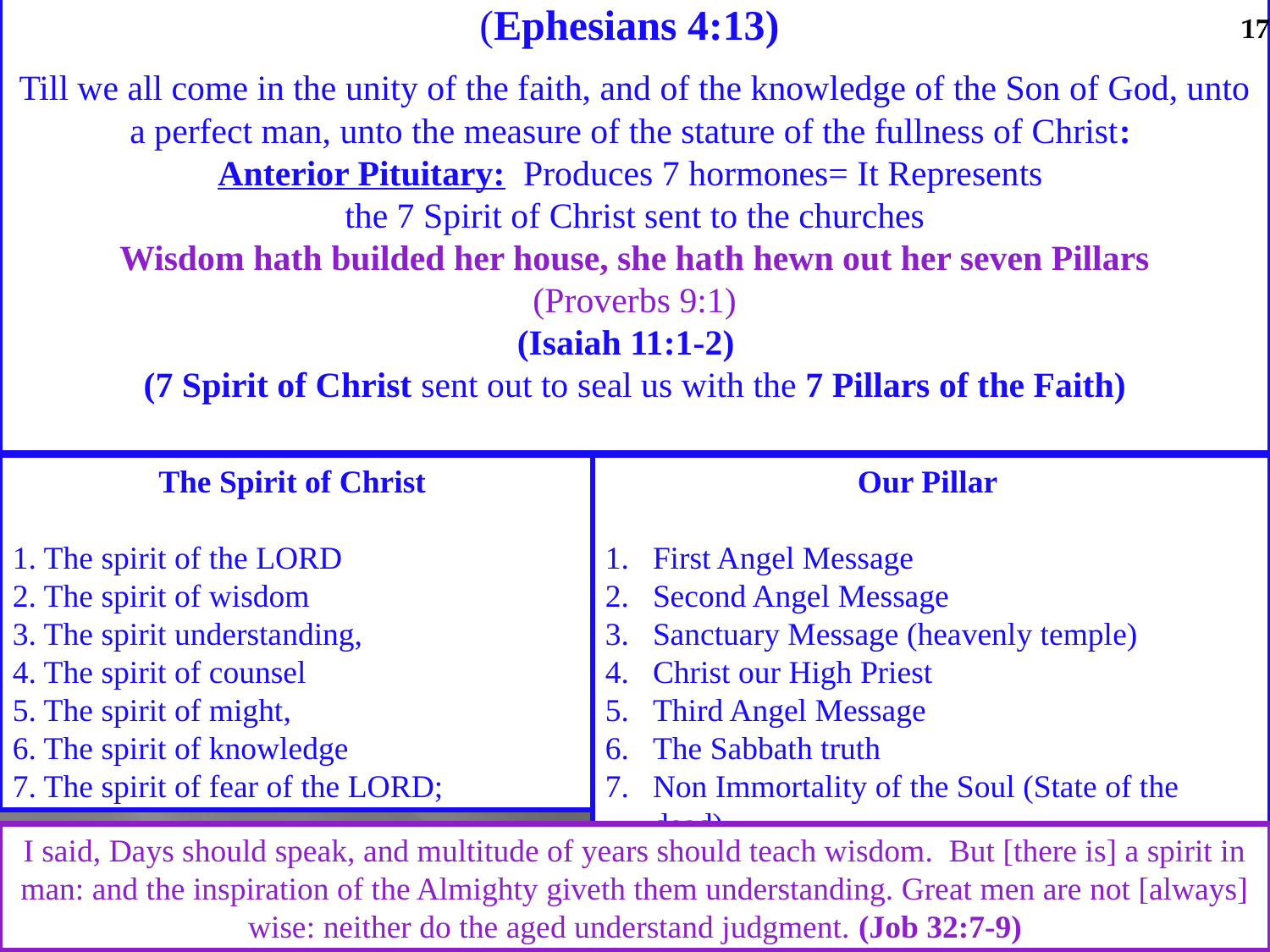

17
(Ephesians 4:13)

Till we all come in the unity of the faith, and of the knowledge of the Son of God, unto a perfect man, unto the measure of the stature of the fullness of Christ:
Anterior Pituitary:  Produces 7 hormones= It Represents
the 7 Spirit of Christ sent to the churches
Wisdom hath builded her house, she hath hewn out her seven Pillars
(Proverbs 9:1)
(Isaiah 11:1-2)
(7 Spirit of Christ sent out to seal us with the 7 Pillars of the Faith)

The Spirit of Christ

1. The spirit of the LORD
2. The spirit of wisdom
3. The spirit understanding,
4. The spirit of counsel
5. The spirit of might,
6. The spirit of knowledge
7. The spirit of fear of the LORD;
Our Pillar

First Angel Message
Second Angel Message
Sanctuary Message (heavenly temple)
Christ our High Priest
Third Angel Message
The Sabbath truth
Non Immortality of the Soul (State of the dead)
I said, Days should speak, and multitude of years should teach wisdom.  But [there is] a spirit in man: and the inspiration of the Almighty giveth them understanding. Great men are not [always] wise: neither do the aged understand judgment. (Job 32:7-9)
17